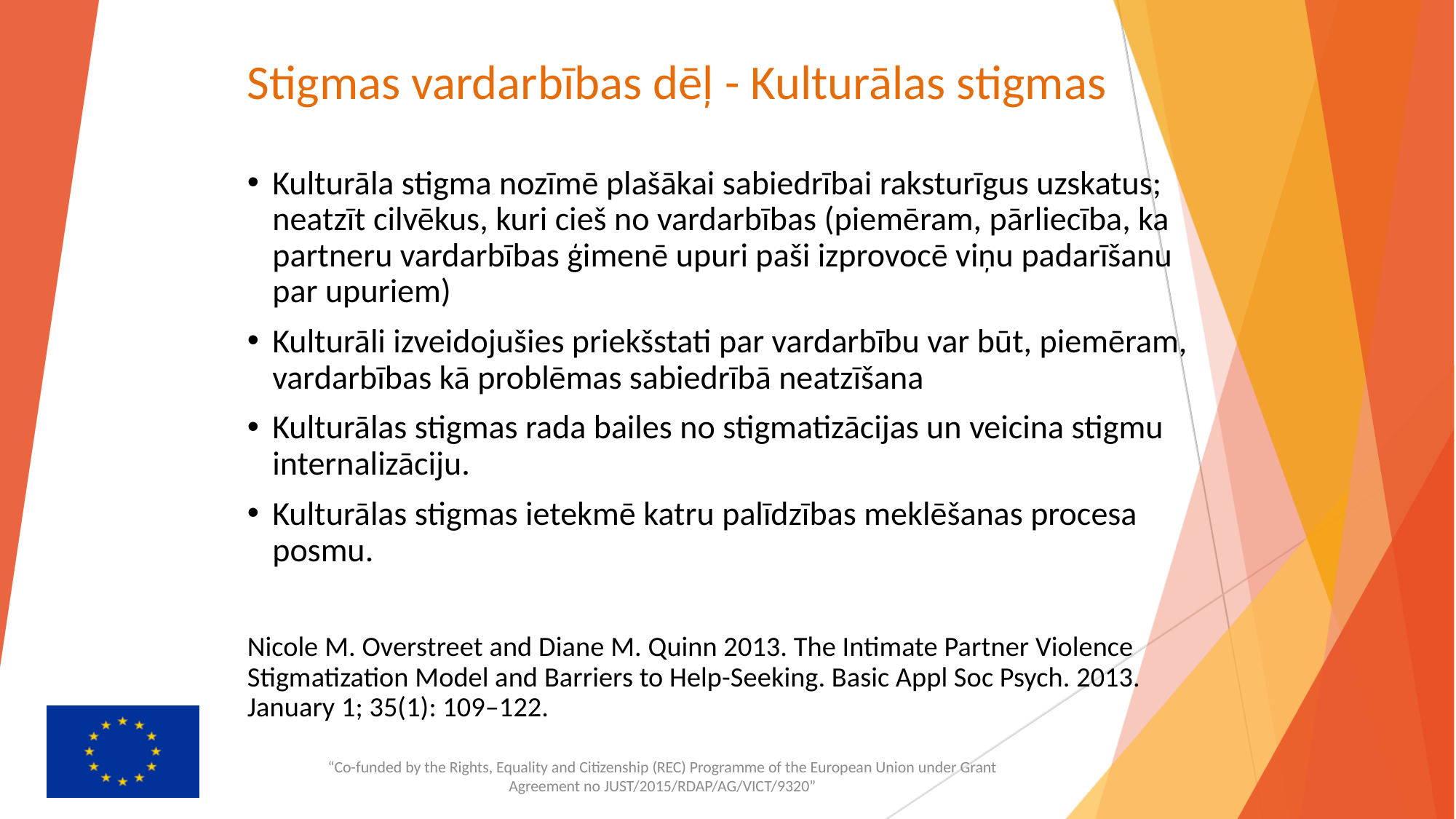

# Stigmas vardarbības dēļ - Kulturālas stigmas
Kulturāla stigma nozīmē plašākai sabiedrībai raksturīgus uzskatus; neatzīt cilvēkus, kuri cieš no vardarbības (piemēram, pārliecība, ka partneru vardarbības ģimenē upuri paši izprovocē viņu padarīšanu par upuriem)
Kulturāli izveidojušies priekšstati par vardarbību var būt, piemēram, vardarbības kā problēmas sabiedrībā neatzīšana
Kulturālas stigmas rada bailes no stigmatizācijas un veicina stigmu internalizāciju.
Kulturālas stigmas ietekmē katru palīdzības meklēšanas procesa posmu.

Nicole M. Overstreet and Diane M. Quinn 2013. The Intimate Partner Violence Stigmatization Model and Barriers to Help-Seeking. Basic Appl Soc Psych. 2013. January 1; 35(1): 109–122.